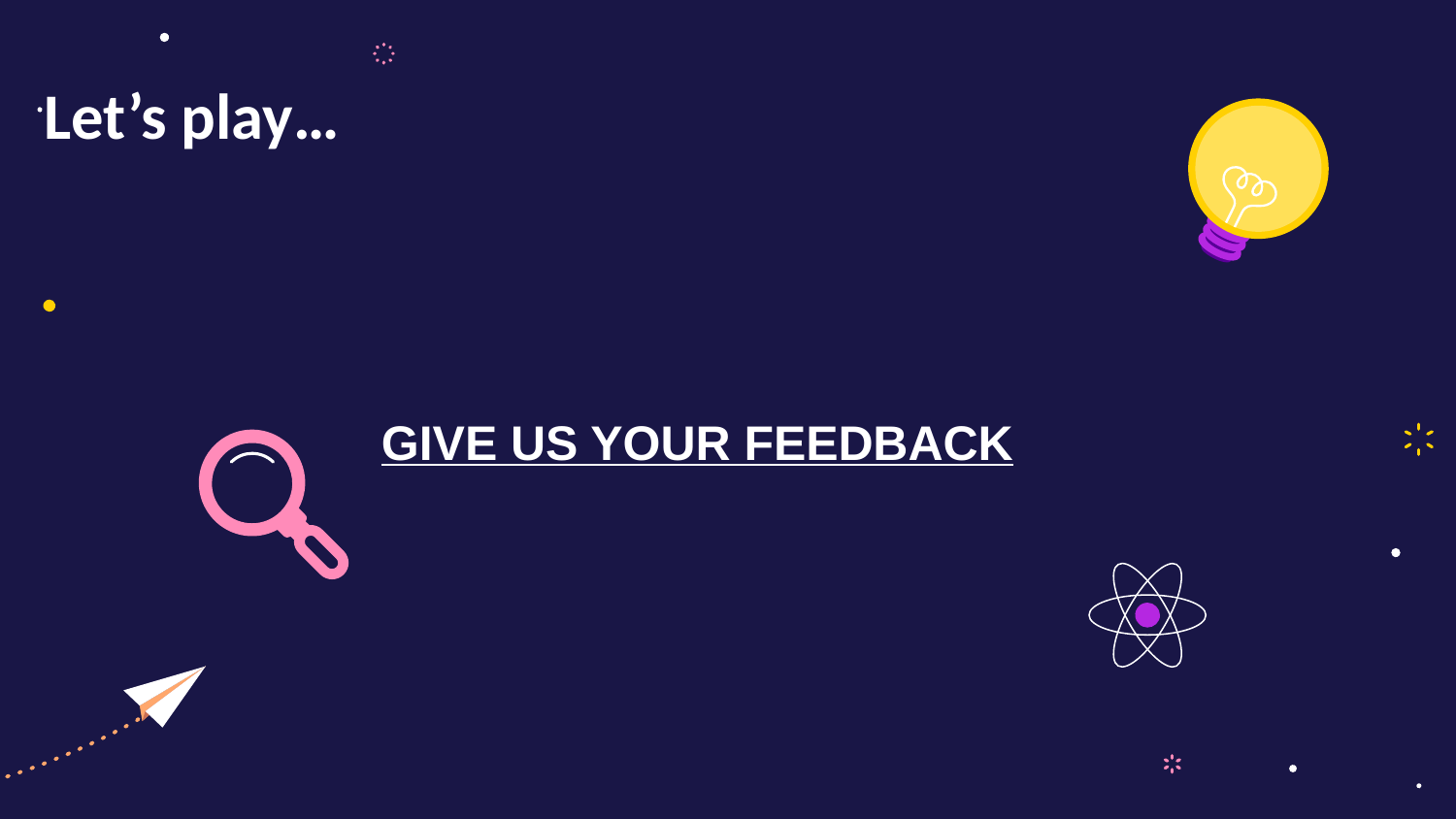

# Let’s play…

GIVE US YOUR FEEDBACK